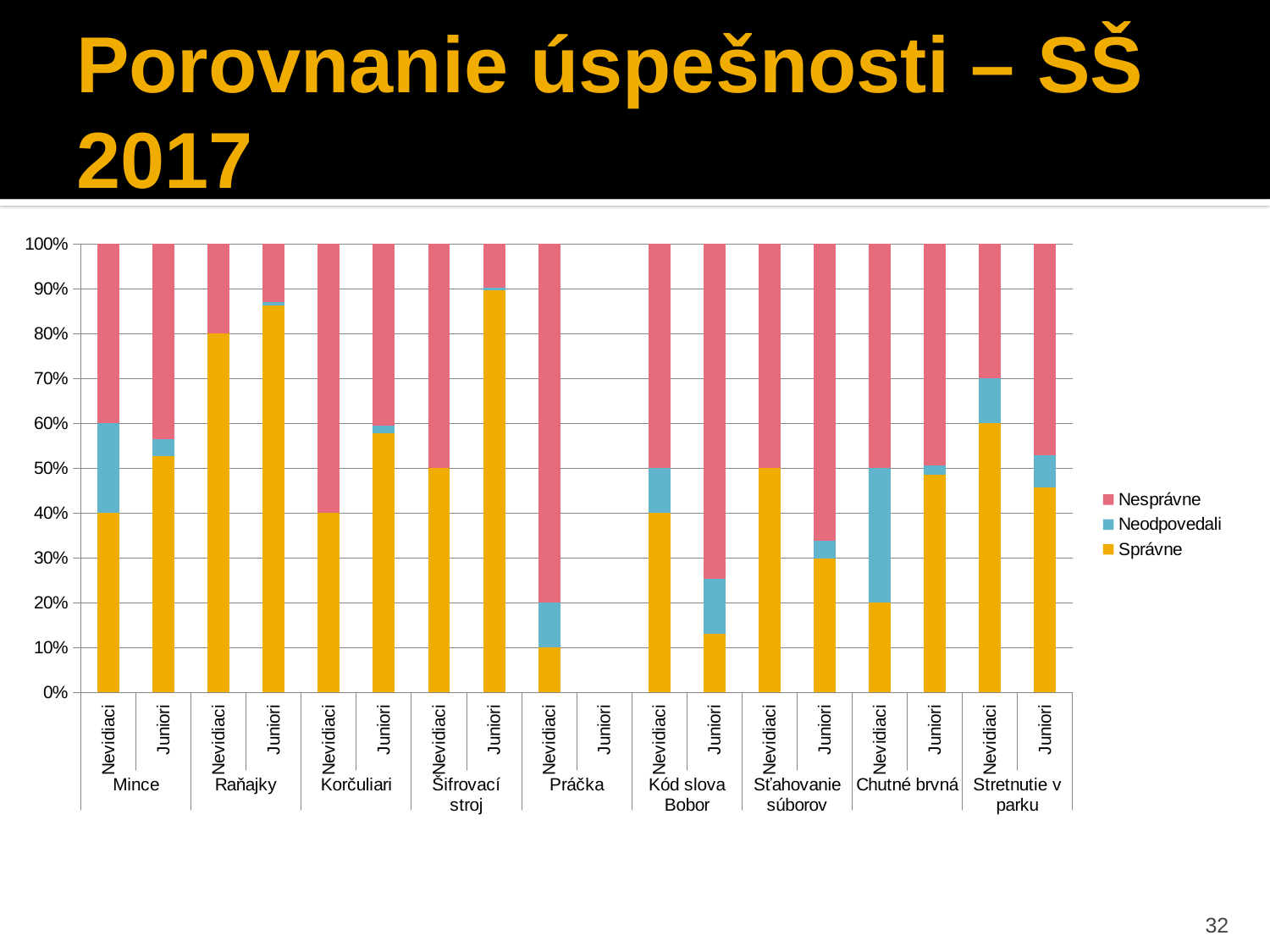

# Porovnanie úspešnosti – SŠ 2017

### Chart

| Category | Správne | Neodpovedali | Nesprávne |
|---|---|---|---|
| Nevidiaci | 40.0 | 20.0 | 40.0 |
| Juniori | 52.81028938906742 | 3.627009646302249 | 43.56270096463023 |
| Nevidiaci | 80.0 | 0.0 | 20.0 |
| Juniori | 86.289389067524 | 0.7717041800643046 | 12.93890675241156 |
| Nevidiaci | 40.0 | 0.0 | 60.0 |
| Juniori | 57.89067524115756 | 1.6591639871382569 | 40.45016077170413 |
| Nevidiaci | 50.0 | 0.0 | 50.0 |
| Juniori | 89.63344051446924 | 0.6816720257234726 | 9.684887459807074 |
| Nevidiaci | 10.0 | 10.0 | 80.0 |
| Juniori | 0.0 | 0.0 | 0.0 |
| Nevidiaci | 40.0 | 10.0 | 50.0 |
| Juniori | 13.0289389067524 | 12.30868167202572 | 74.66237942122177 |
| Nevidiaci | 50.0 | 0.0 | 50.0 |
| Juniori | 29.877813504823152 | 4.064308681672031 | 66.05787781350456 |
| Nevidiaci | 20.0 | 30.0 | 50.0 |
| Juniori | 48.643086816720256 | 1.916398713826368 | 49.440514469453305 |
| Nevidiaci | 60.0 | 10.0 | 30.0 |
| Juniori | 45.762057877813504 | 7.1897106109324795 | 47.048231511253995 |
32